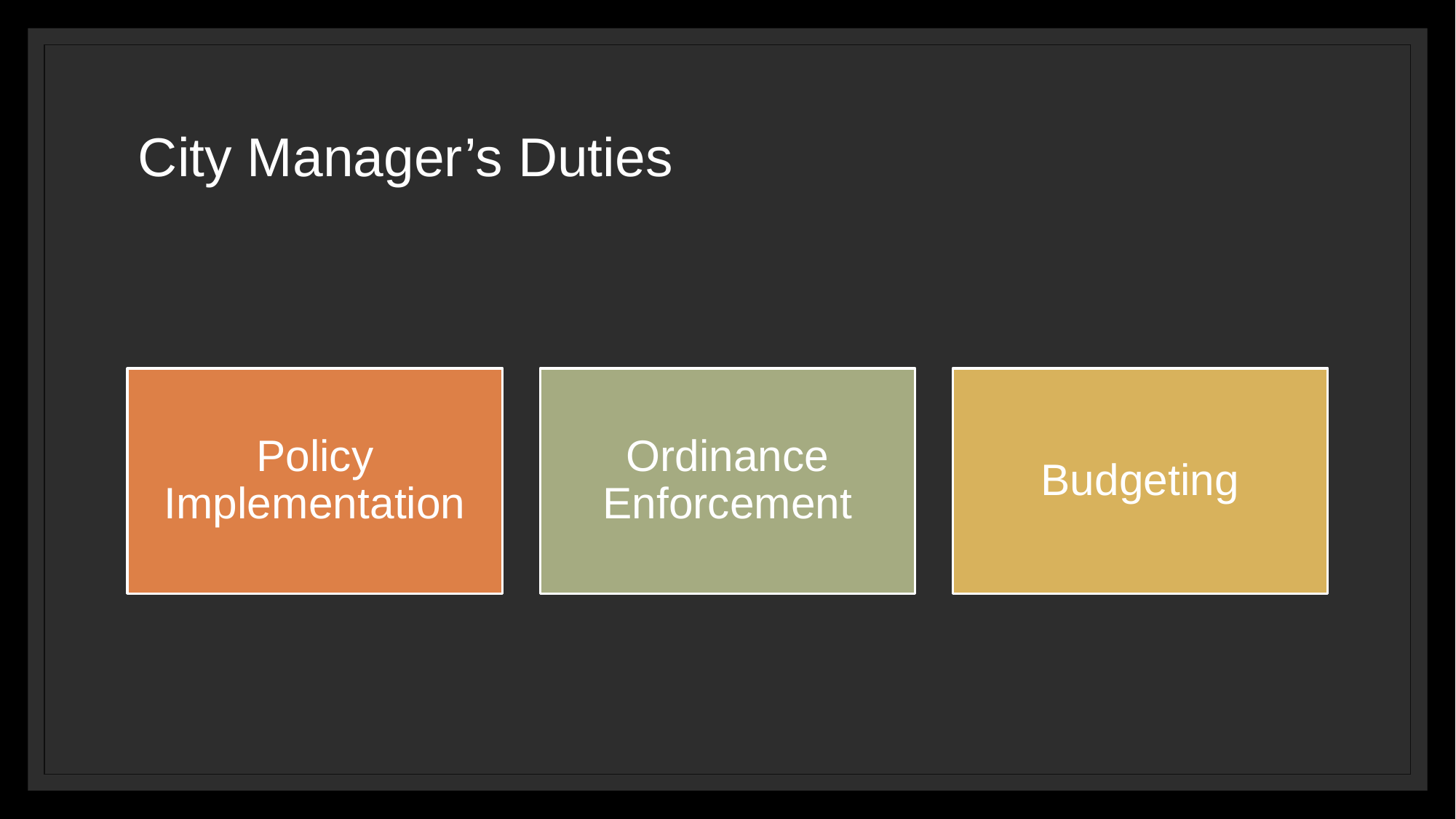

# City Manager’s Duties
Policy Implementation
Ordinance Enforcement
Budgeting